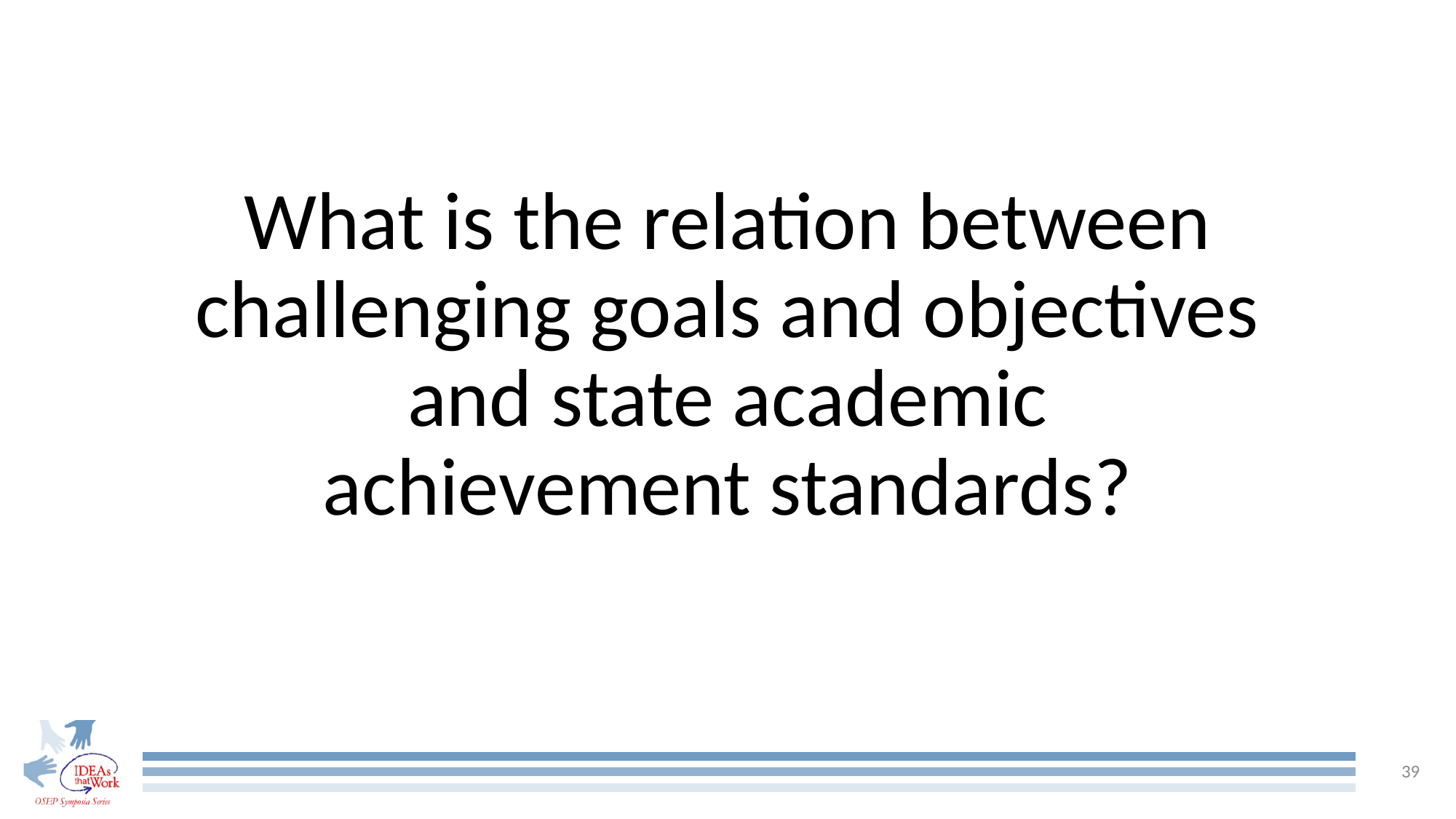

# What is the relation between challenging goals and objectives and state academic achievement standards?
39